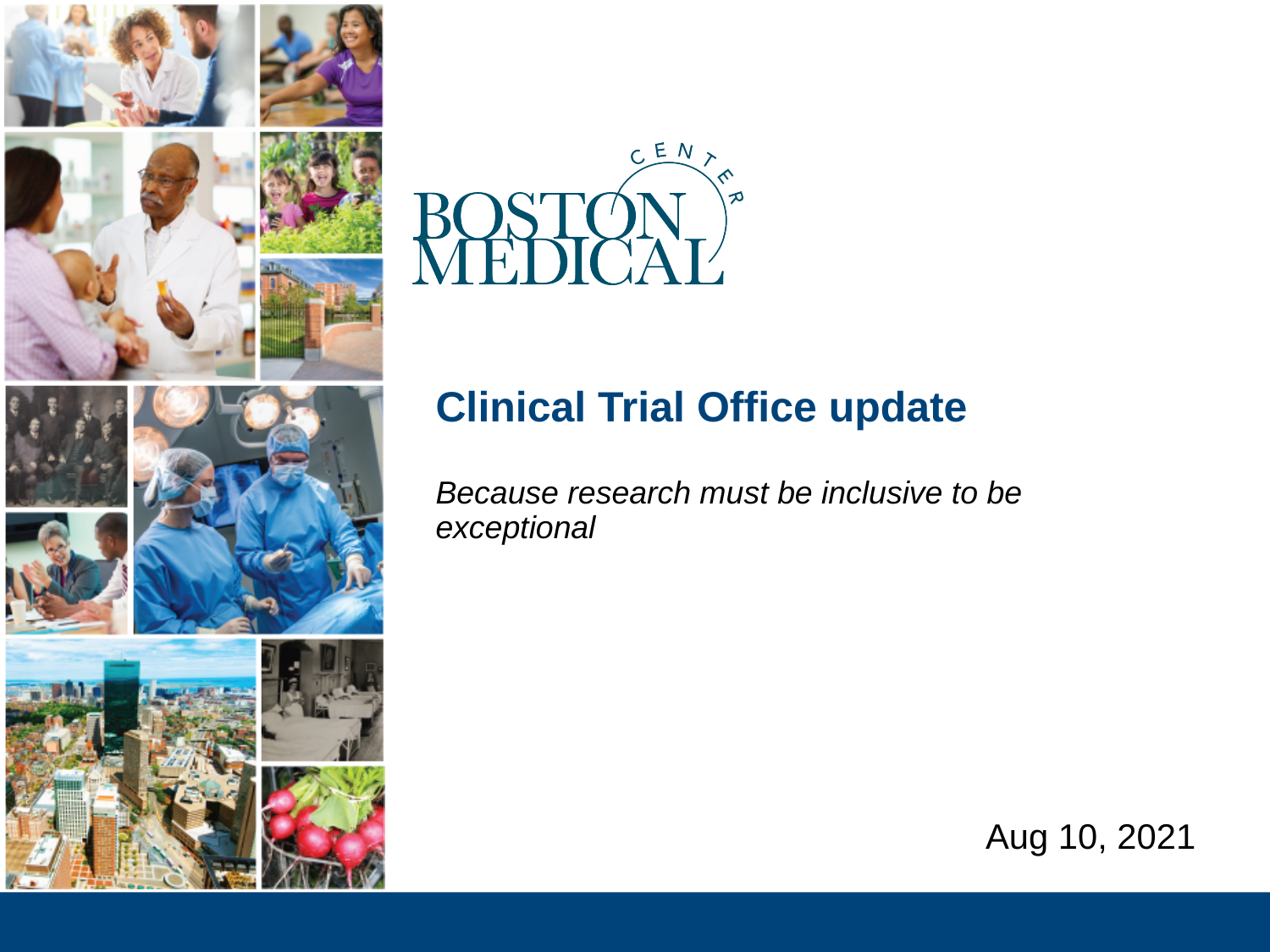

# Clinical Trial Office update Because research must be inclusive to be exceptional
Aug 10, 2021